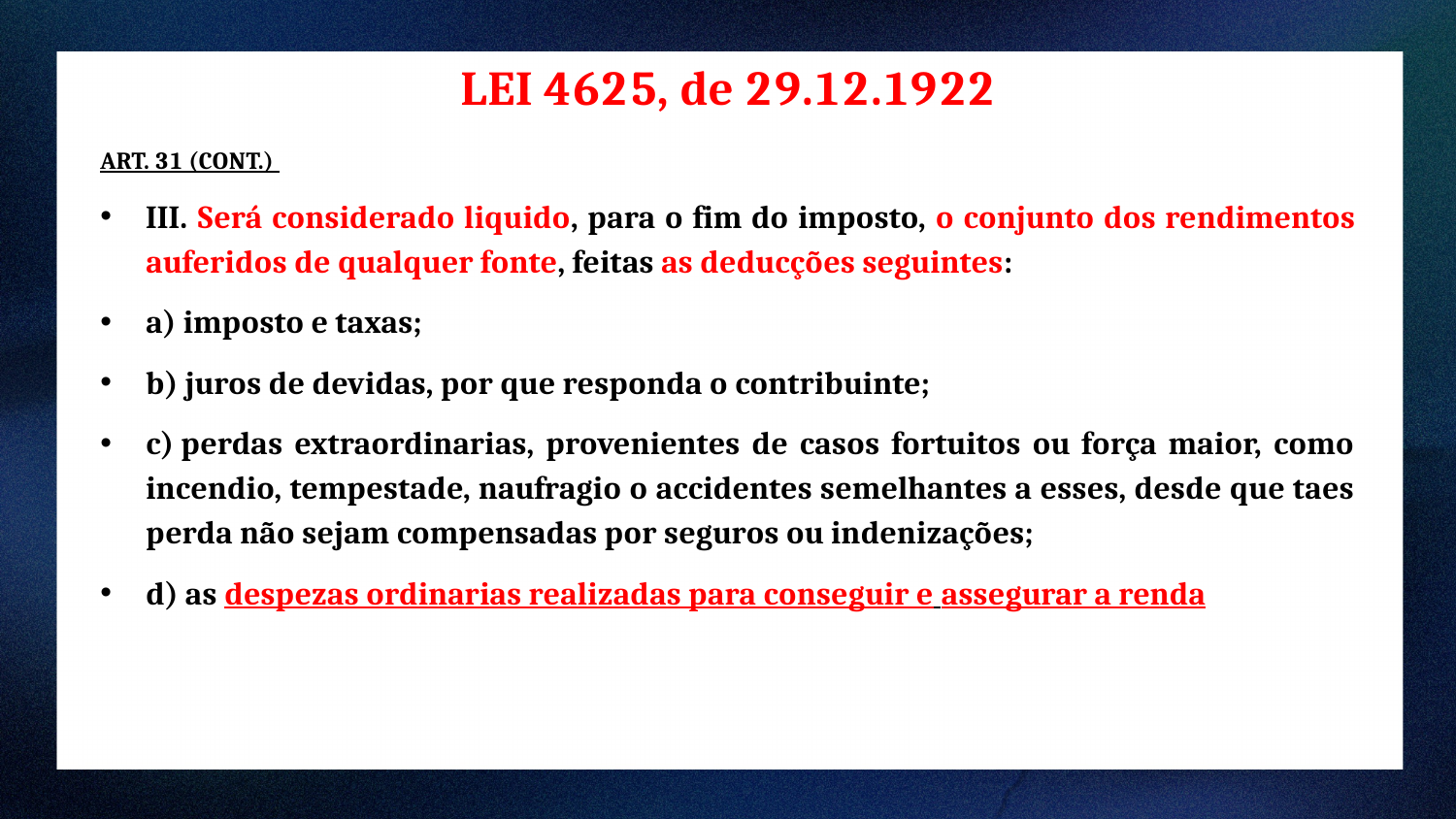

LEI 4625, de 29.12.1922
ART. 31 (CONT.)
III. Será considerado liquido, para o fim do imposto, o conjunto dos rendimentos auferidos de qualquer fonte, feitas as deducções seguintes:
a) imposto e taxas;
b) juros de devidas, por que responda o contribuinte;
c) perdas extraordinarias, provenientes de casos fortuitos ou força maior, como incendio, tempestade, naufragio o accidentes semelhantes a esses, desde que taes perda não sejam compensadas por seguros ou indenizações;
d) as despezas ordinarias realizadas para conseguir e assegurar a renda